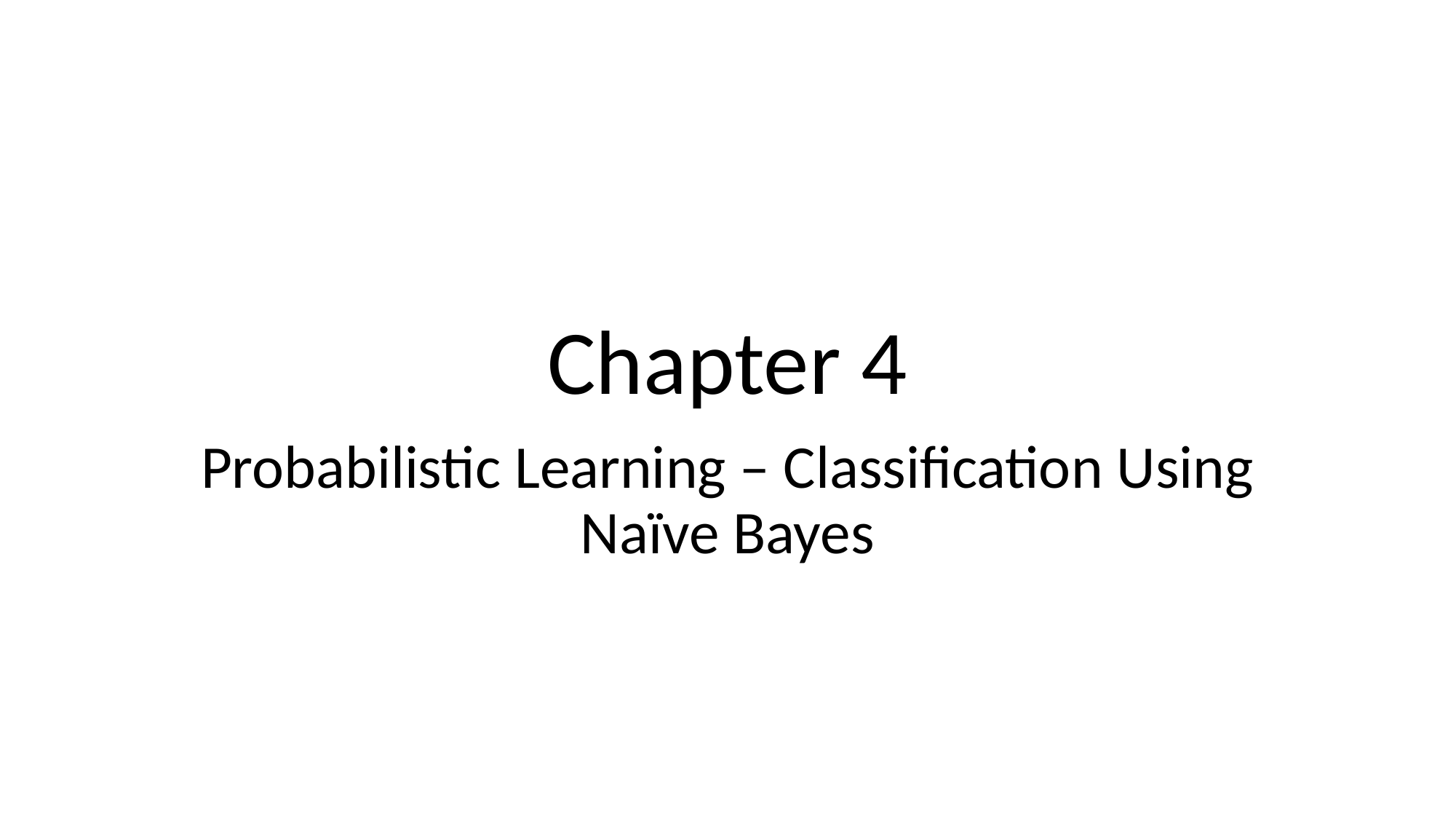

# Chapter 4
Probabilistic Learning – Classification Using Naïve Bayes